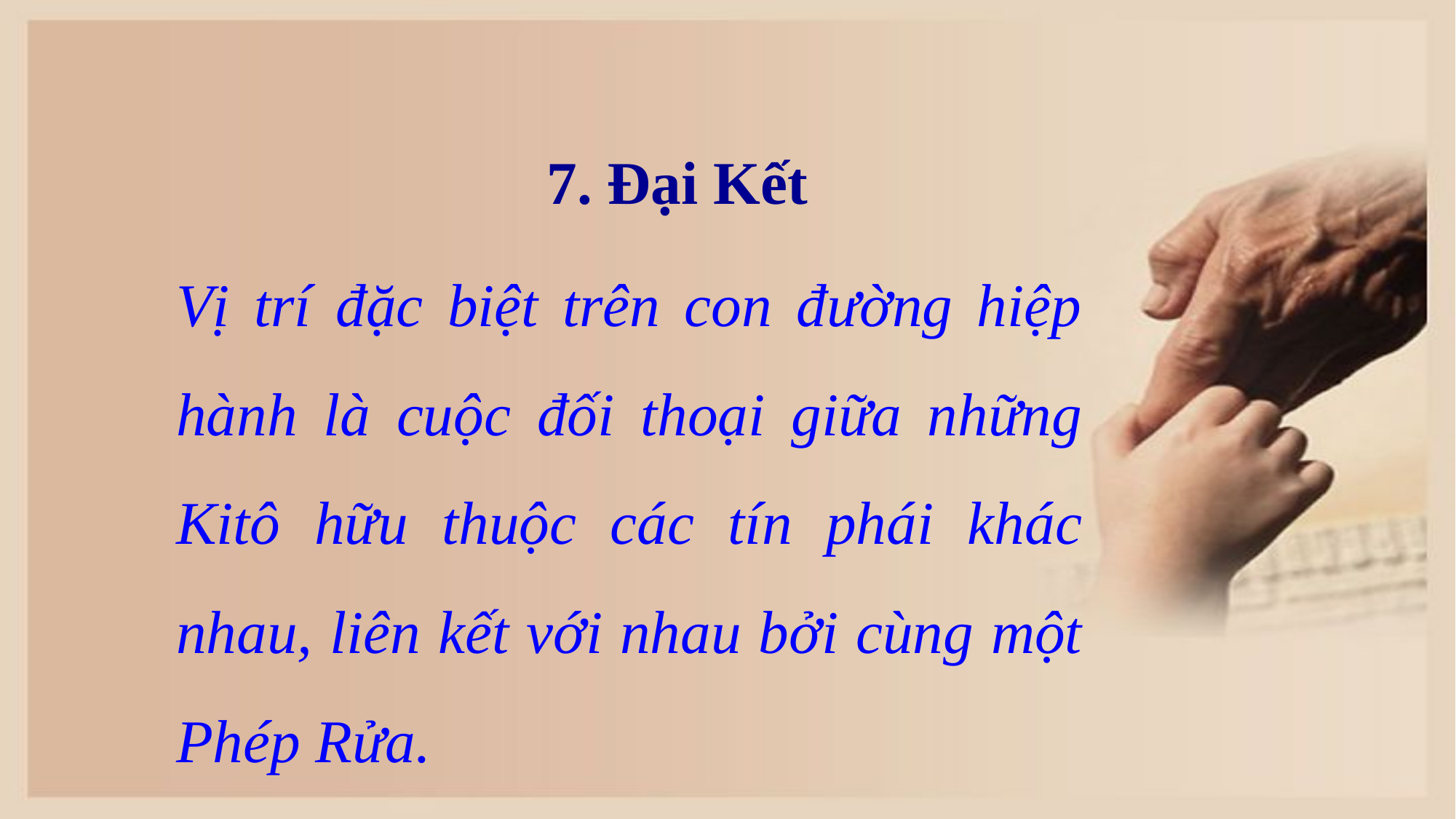

7. Đại Kết
Vị trí đặc biệt trên con đường hiệp hành là cuộc đối thoại giữa những Kitô hữu thuộc các tín phái khác nhau, liên kết với nhau bởi cùng một Phép Rửa.